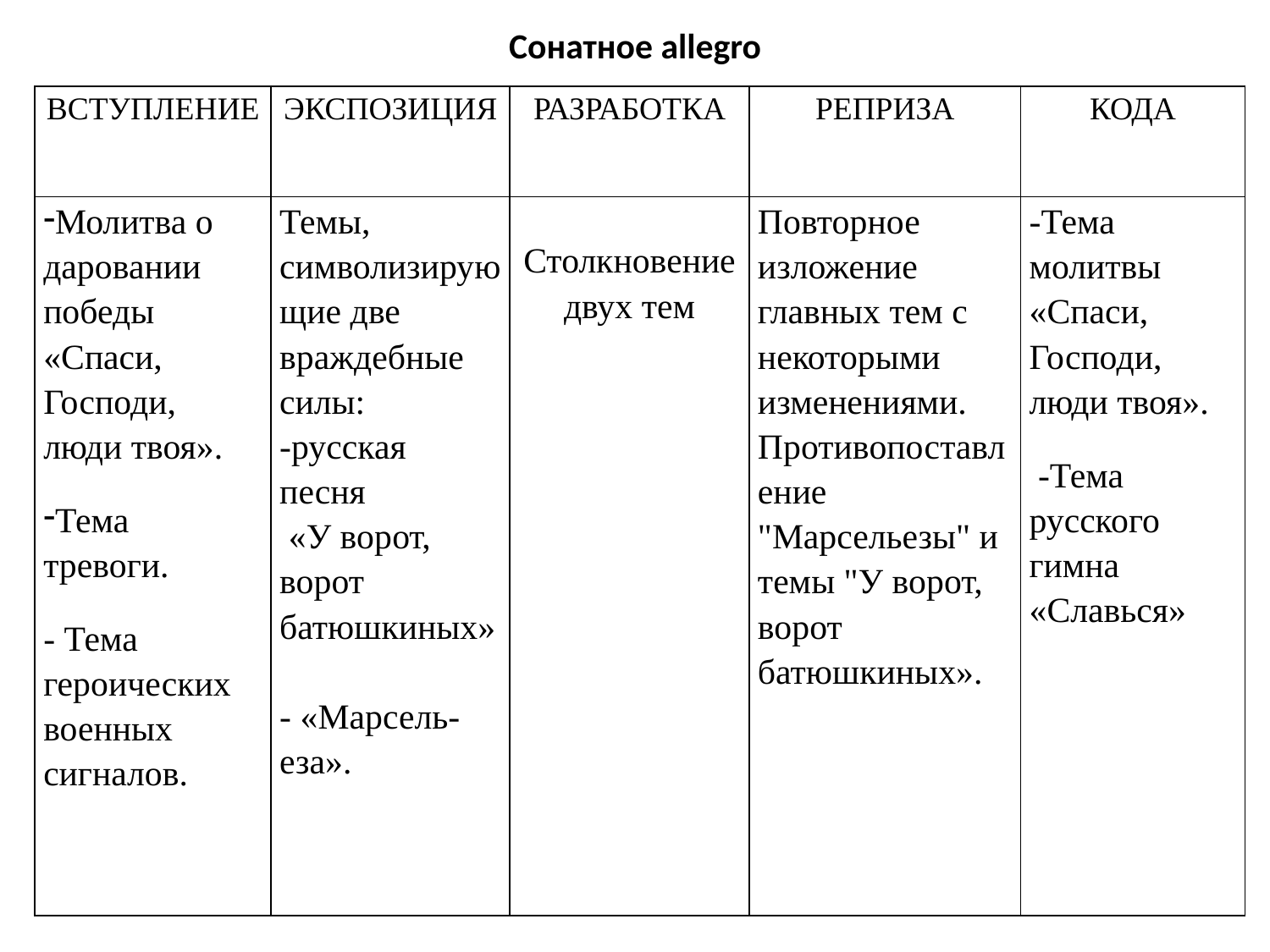

Сонатное allegro
| ВСТУПЛЕНИЕ | ЭКСПОЗИЦИЯ | РАЗРАБОТКА | РЕПРИЗА | КОДА |
| --- | --- | --- | --- | --- |
| Молитва о даровании победы «Спаси, Господи, люди твоя». Тема тревоги. - Тема героических военных сигналов. | Темы, символизирующие две враждебные силы: -русская песня «У ворот, ворот батюшкиных» - «Марсель-еза». | Столкновение двух тем | Повторное изложение главных тем с некоторыми изменениями. Противопоставление "Марсельезы" и темы "У ворот, ворот батюшкиных». | -Тема молитвы «Спаси, Господи, люди твоя». -Тема русского гимна «Славься» |